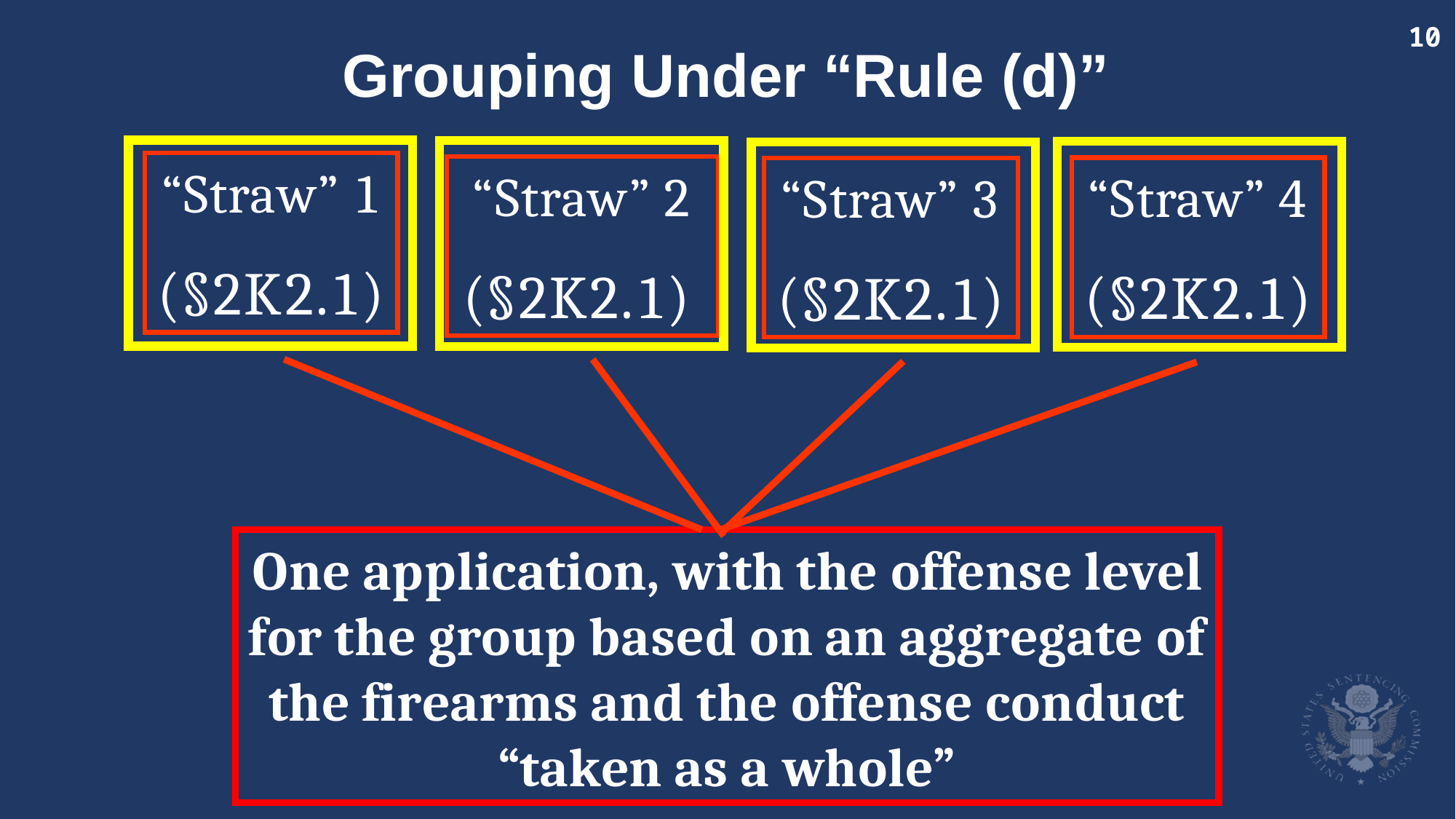

# Grouping Under “Rule (d)”

“Straw” 1
(§2K2.1)
“Straw” 2
(§2K2.1)
“Straw” 4
(§2K2.1)
“Straw” 3
(§2K2.1)

One application, with the offense level for the group based on an aggregate of the firearms and the offense conduct “taken as a whole”